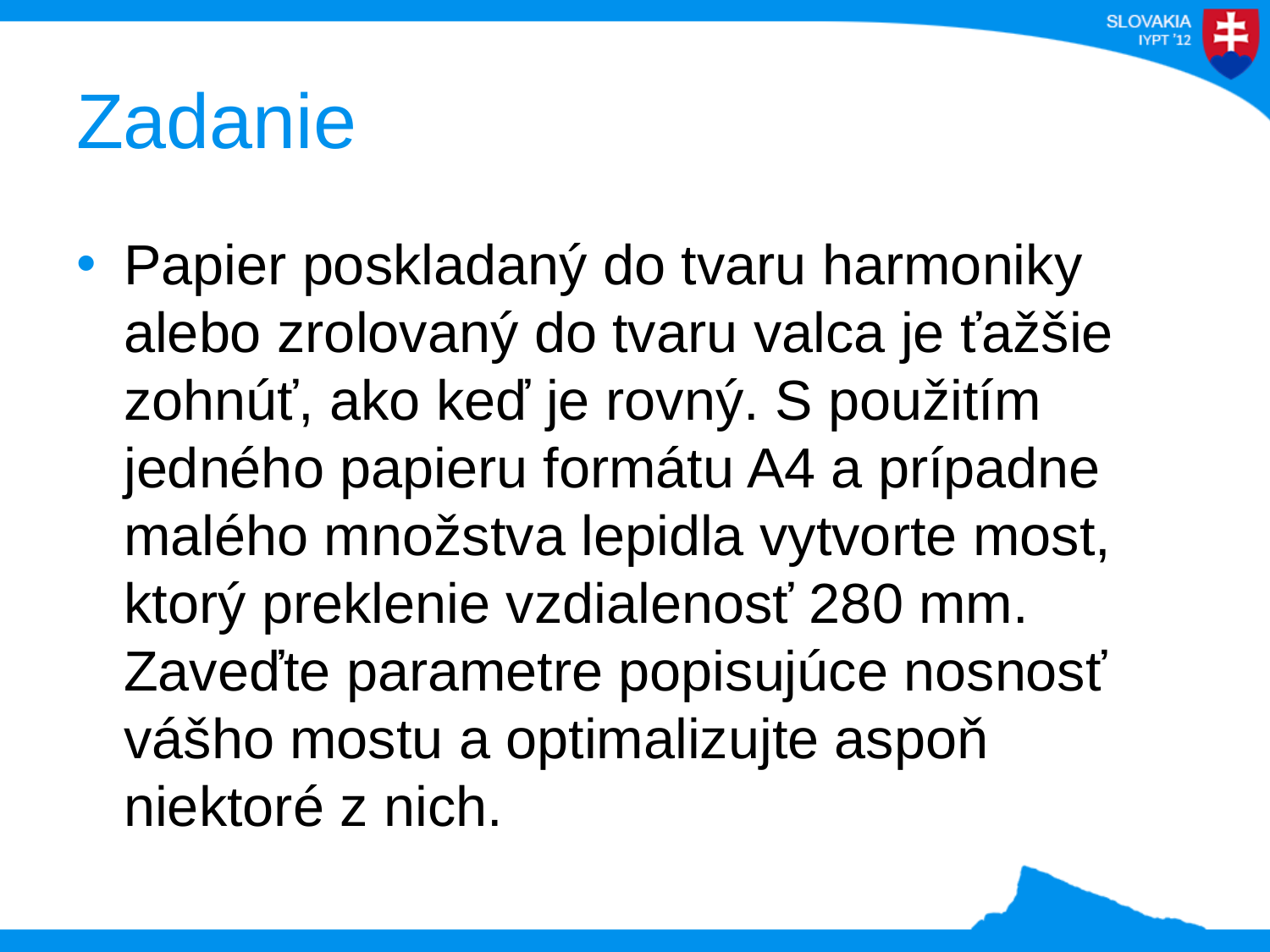

# Zadanie
Papier poskladaný do tvaru harmoniky alebo zrolovaný do tvaru valca je ťažšie zohnúť, ako keď je rovný. S použitím jedného papieru formátu A4 a prípadne malého množstva lepidla vytvorte most, ktorý preklenie vzdialenosť 280 mm. Zaveďte parametre popisujúce nosnosť vášho mostu a optimalizujte aspoň niektoré z nich.